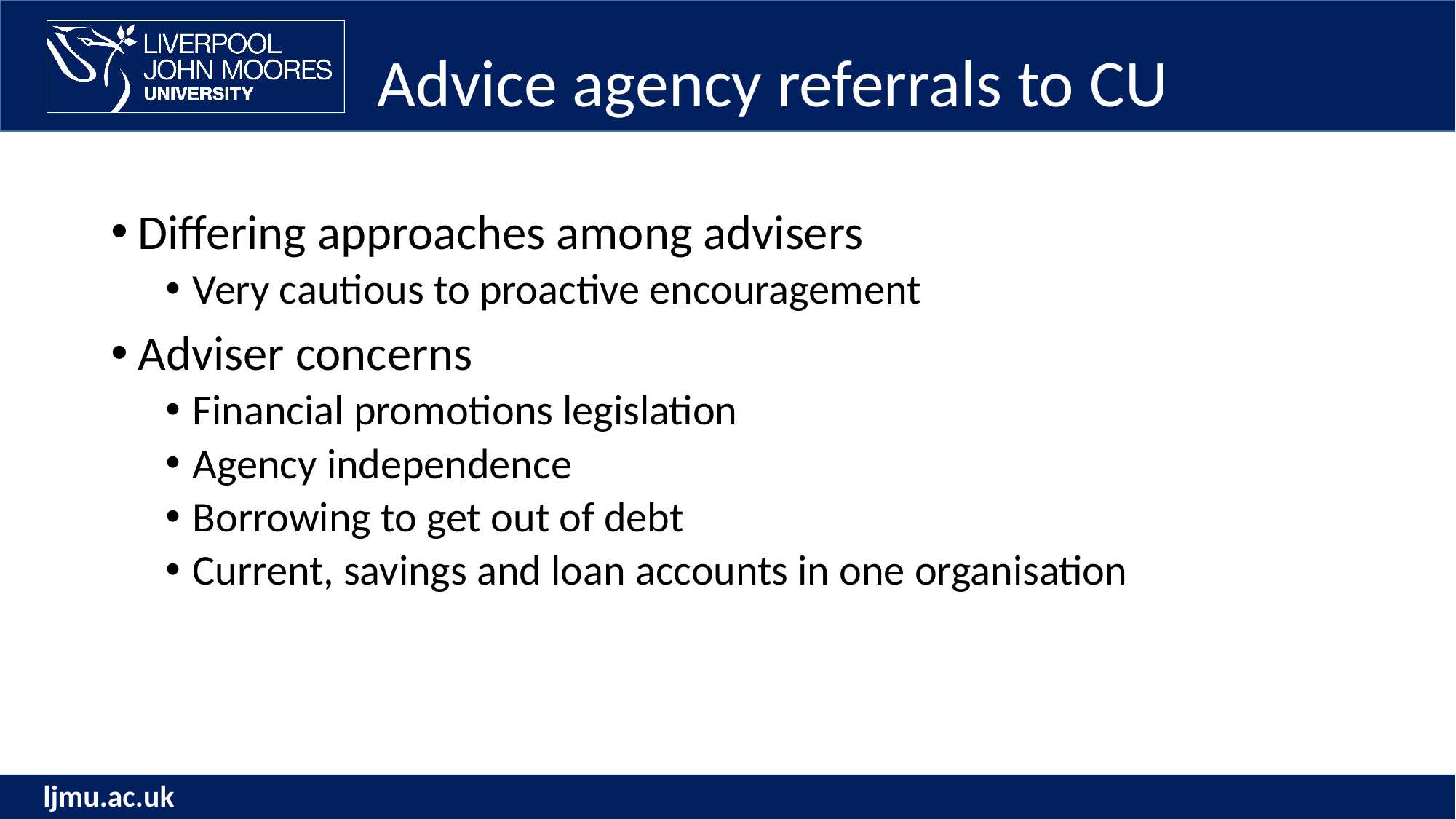

# Advice agency referrals to CU
Differing approaches among advisers
Very cautious to proactive encouragement
Adviser concerns
Financial promotions legislation
Agency independence
Borrowing to get out of debt
Current, savings and loan accounts in one organisation